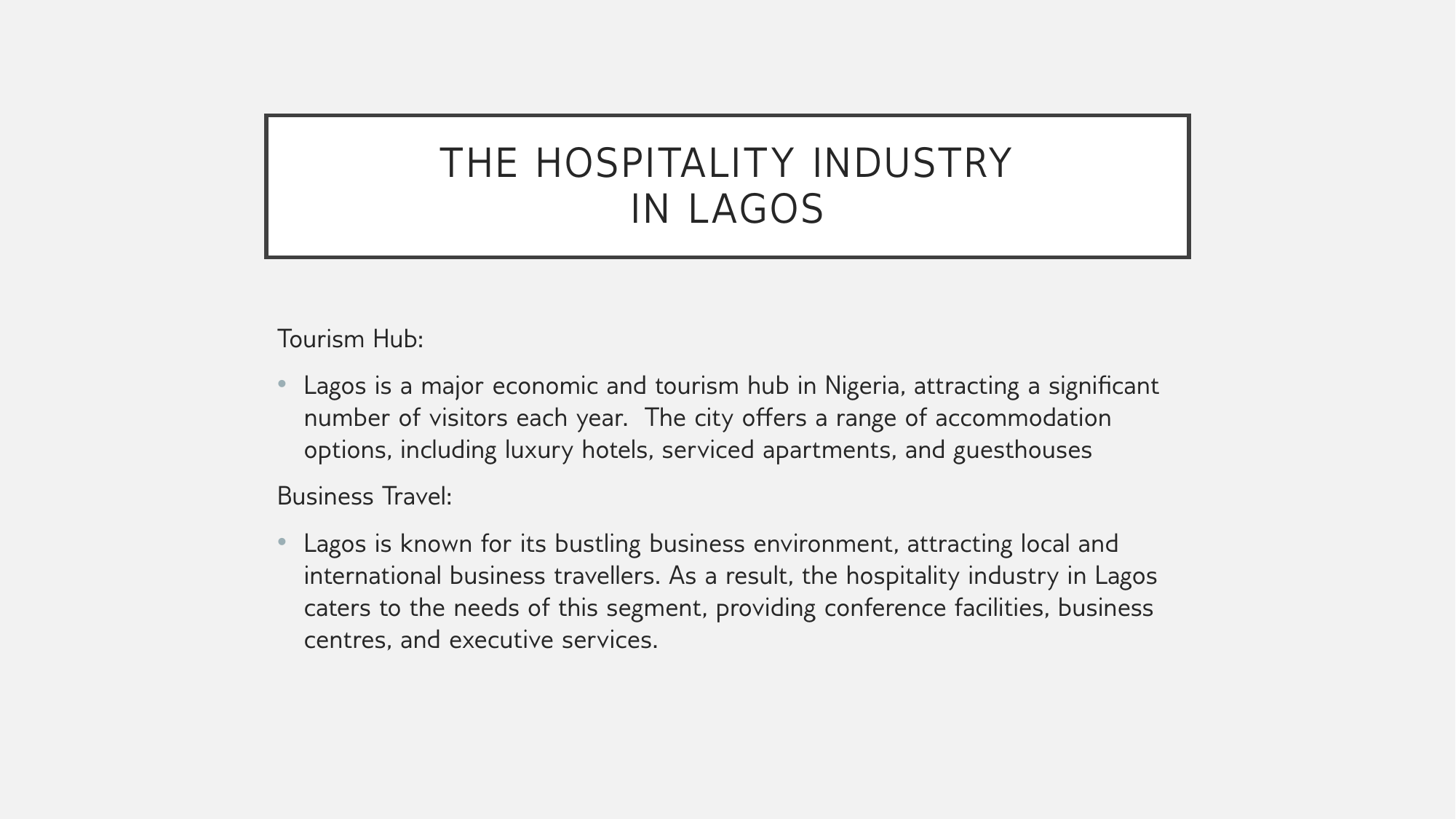

# The hospitality industry in lagos
Tourism Hub:
Lagos is a major economic and tourism hub in Nigeria, attracting a significant number of visitors each year.  The city offers a range of accommodation options, including luxury hotels, serviced apartments, and guesthouses
Business Travel:
Lagos is known for its bustling business environment, attracting local and international business travellers. As a result, the hospitality industry in Lagos caters to the needs of this segment, providing conference facilities, business centres, and executive services.